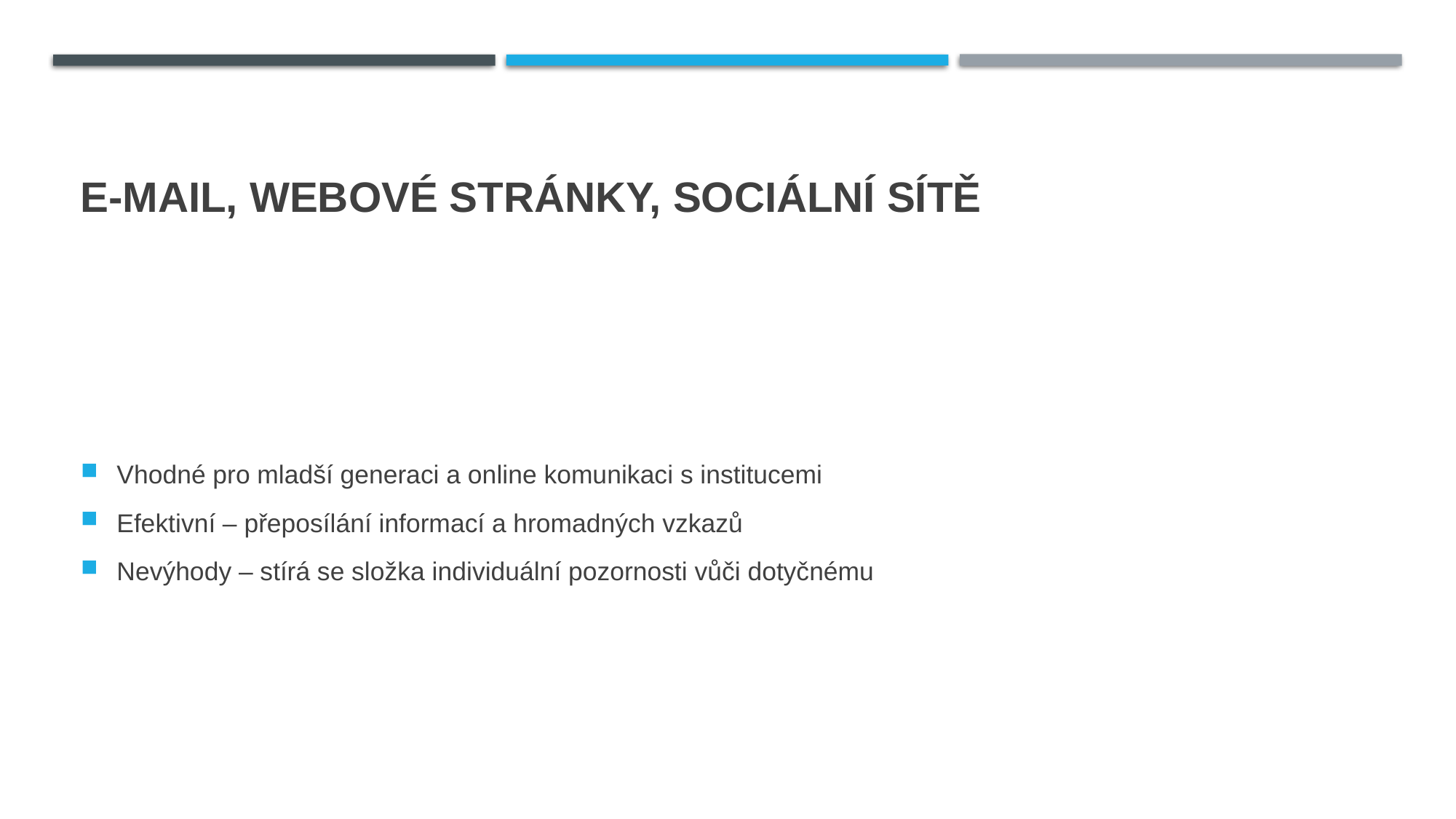

# E-mail, webové stránky, sociální sítě
Vhodné pro mladší generaci a online komunikaci s institucemi
Efektivní – přeposílání informací a hromadných vzkazů
Nevýhody – stírá se složka individuální pozornosti vůči dotyčnému